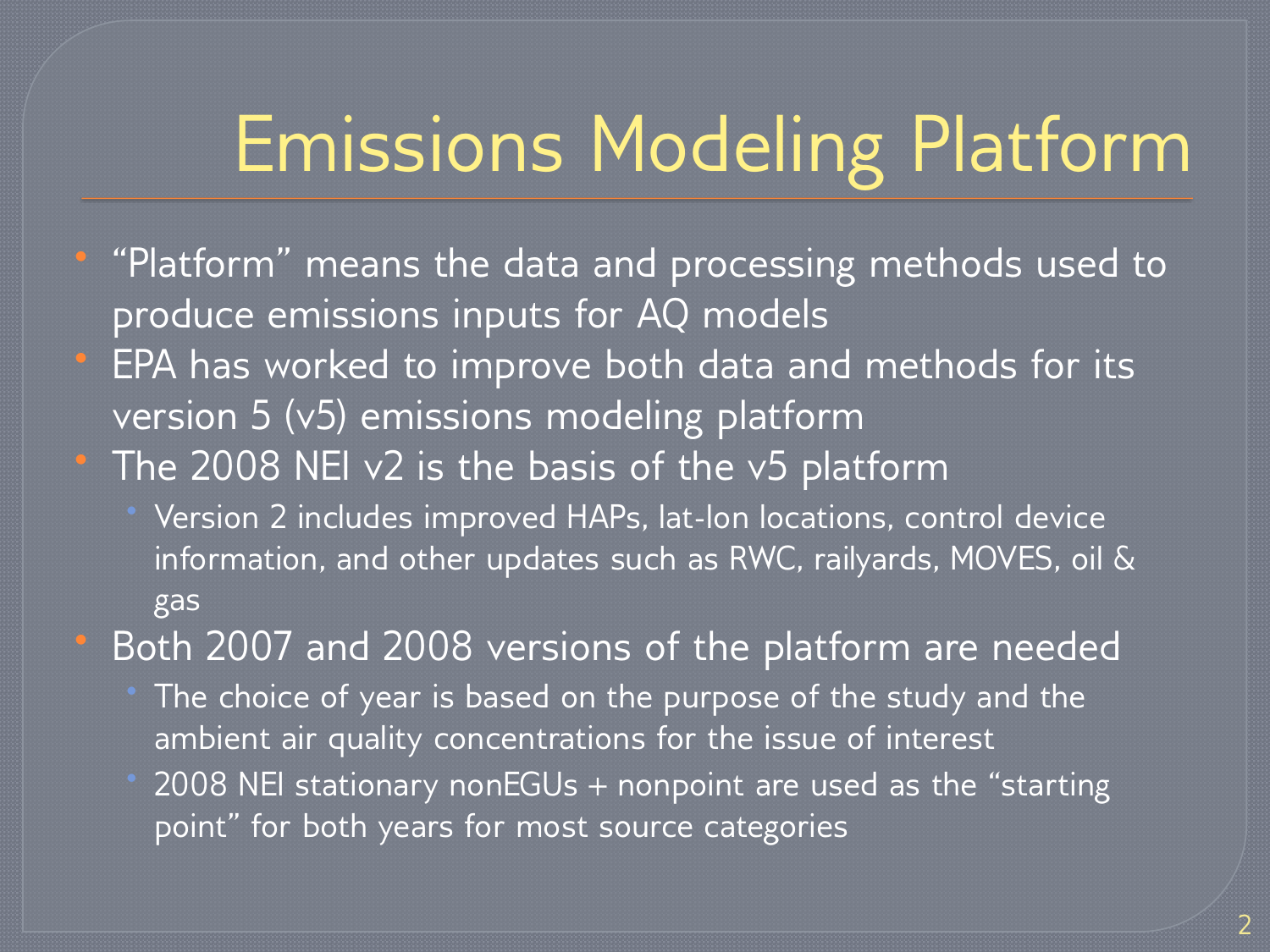

# Emissions Modeling Platform
“Platform” means the data and processing methods used to produce emissions inputs for AQ models
EPA has worked to improve both data and methods for its version 5 (v5) emissions modeling platform
The 2008 NEI v2 is the basis of the v5 platform
Version 2 includes improved HAPs, lat-lon locations, control device information, and other updates such as RWC, railyards, MOVES, oil & gas
Both 2007 and 2008 versions of the platform are needed
The choice of year is based on the purpose of the study and the ambient air quality concentrations for the issue of interest
2008 NEI stationary nonEGUs + nonpoint are used as the “starting point” for both years for most source categories
2